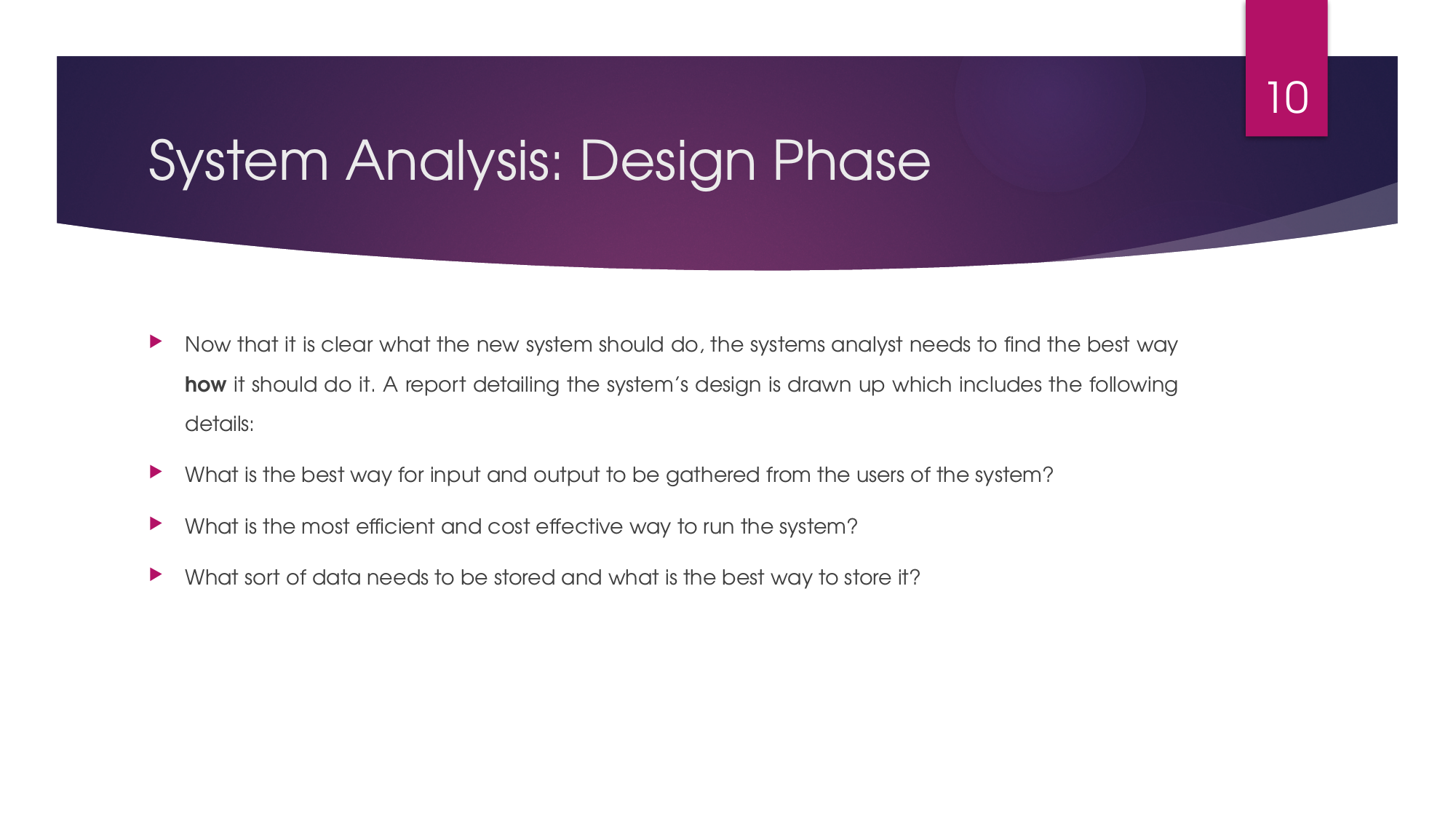

10
# System Analysis: Design Phase
Now that it is clear what the new system should do, the systems analyst needs to find the best way how it should do it. A report detailing the system’s design is drawn up which includes the following details:
What is the best way for input and output to be gathered from the users of the system?
What is the most efficient and cost effective way to run the system?
What sort of data needs to be stored and what is the best way to store it?